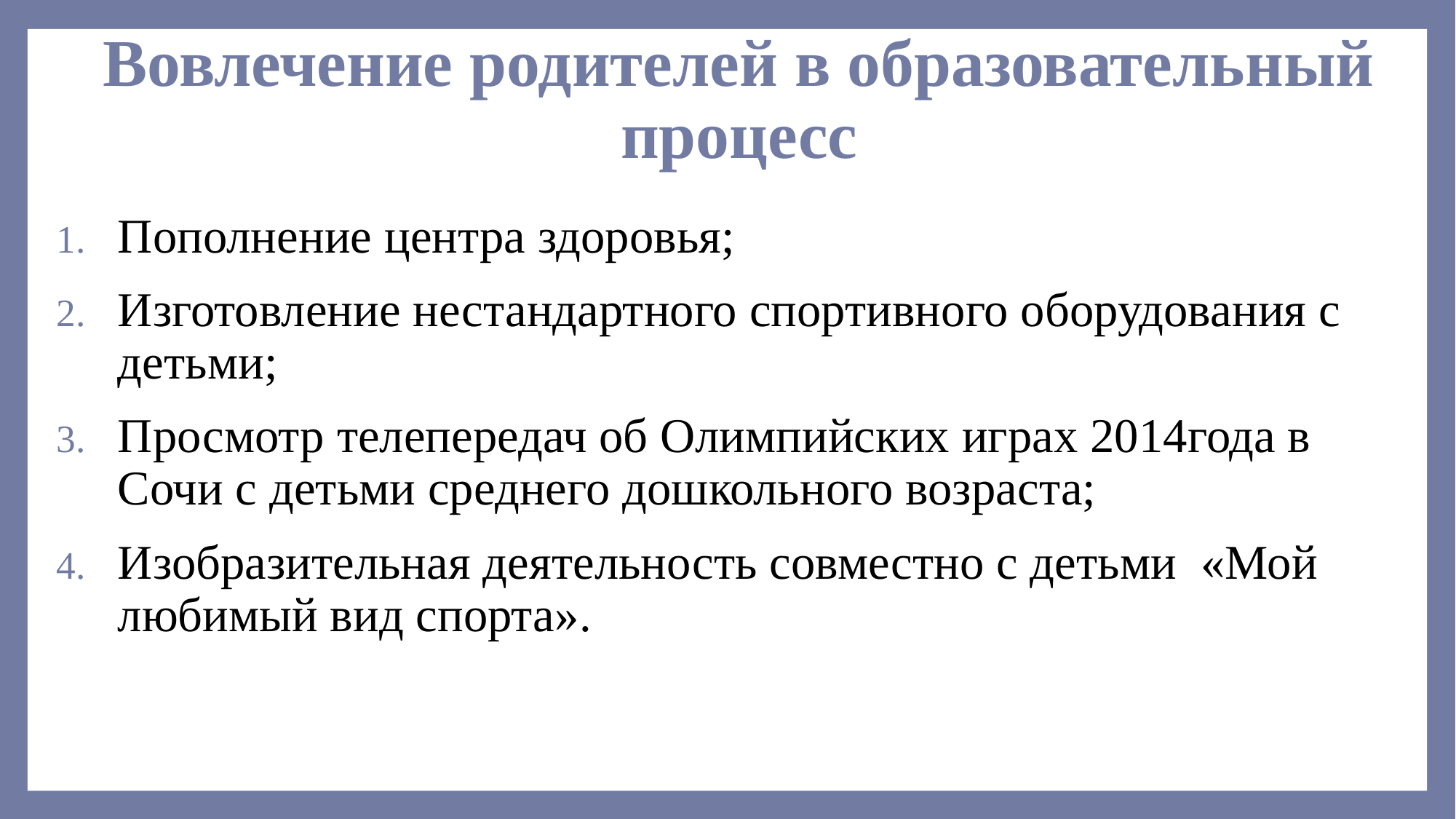

# Вовлечение родителей в образовательный процесс
Пополнение центра здоровья;
Изготовление нестандартного спортивного оборудования с детьми;
Просмотр телепередач об Олимпийских играх 2014года в Сочи с детьми среднего дошкольного возраста;
Изобразительная деятельность совместно с детьми  «Мой любимый вид спорта».